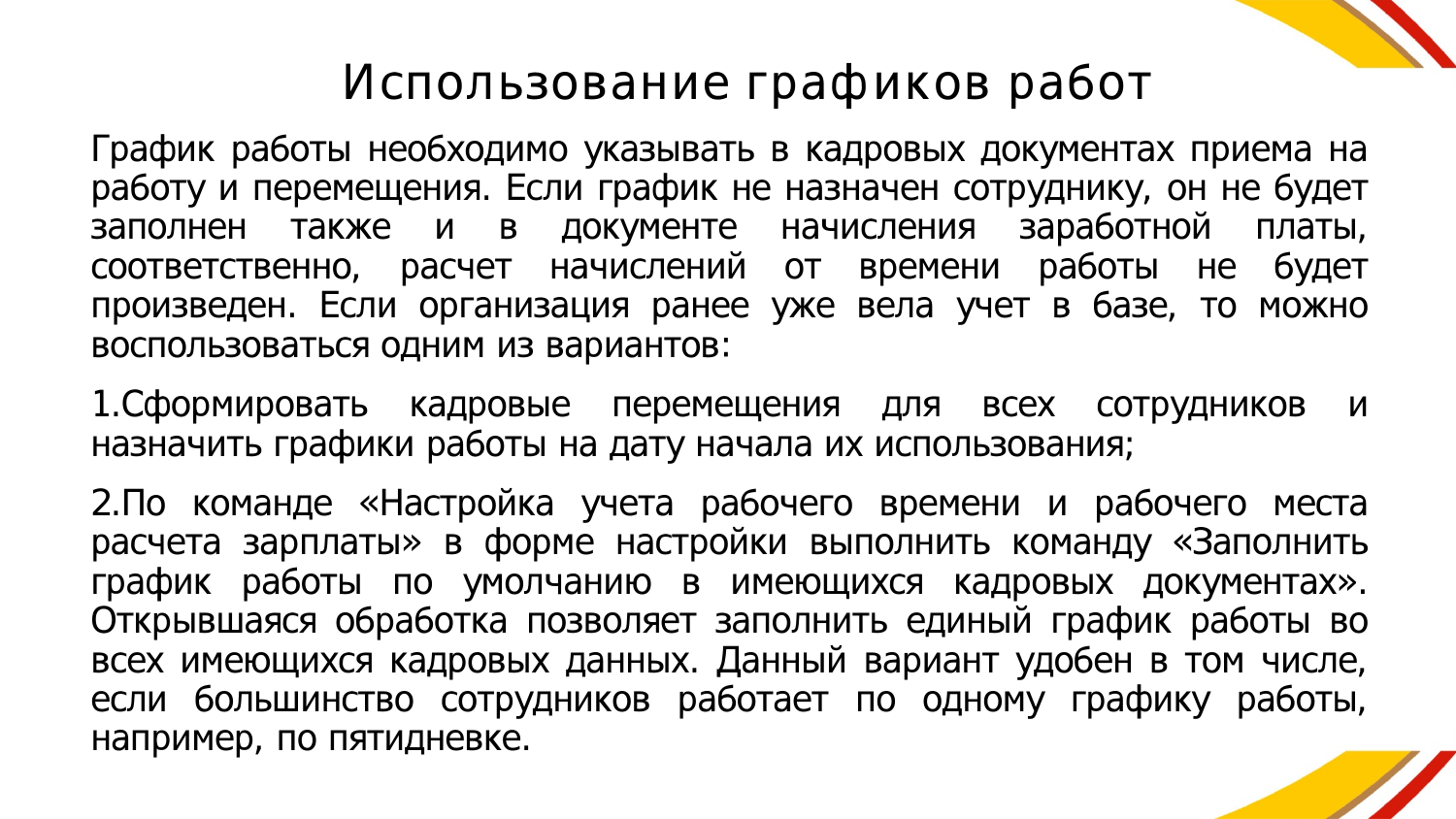

# Использование графиков работ
График работы необходимо указывать в кадровых документах приема на работу и перемещения. Если график не назначен сотруднику, он не будет заполнен также и в документе начисления заработной платы, соответственно, расчет начислений от времени работы не будет произведен. Если организация ранее уже вела учет в базе, то можно воспользоваться одним из вариантов:
1.Сформировать кадровые перемещения для всех сотрудников и назначить графики работы на дату начала их использования;
2.По команде «Настройка учета рабочего времени и рабочего места расчета зарплаты» в форме настройки выполнить команду «Заполнить график работы по умолчанию в имеющихся кадровых документах». Открывшаяся обработка позволяет заполнить единый график работы во всех имеющихся кадровых данных. Данный вариант удобен в том числе, если большинство сотрудников работает по одному графику работы, например, по пятидневке.